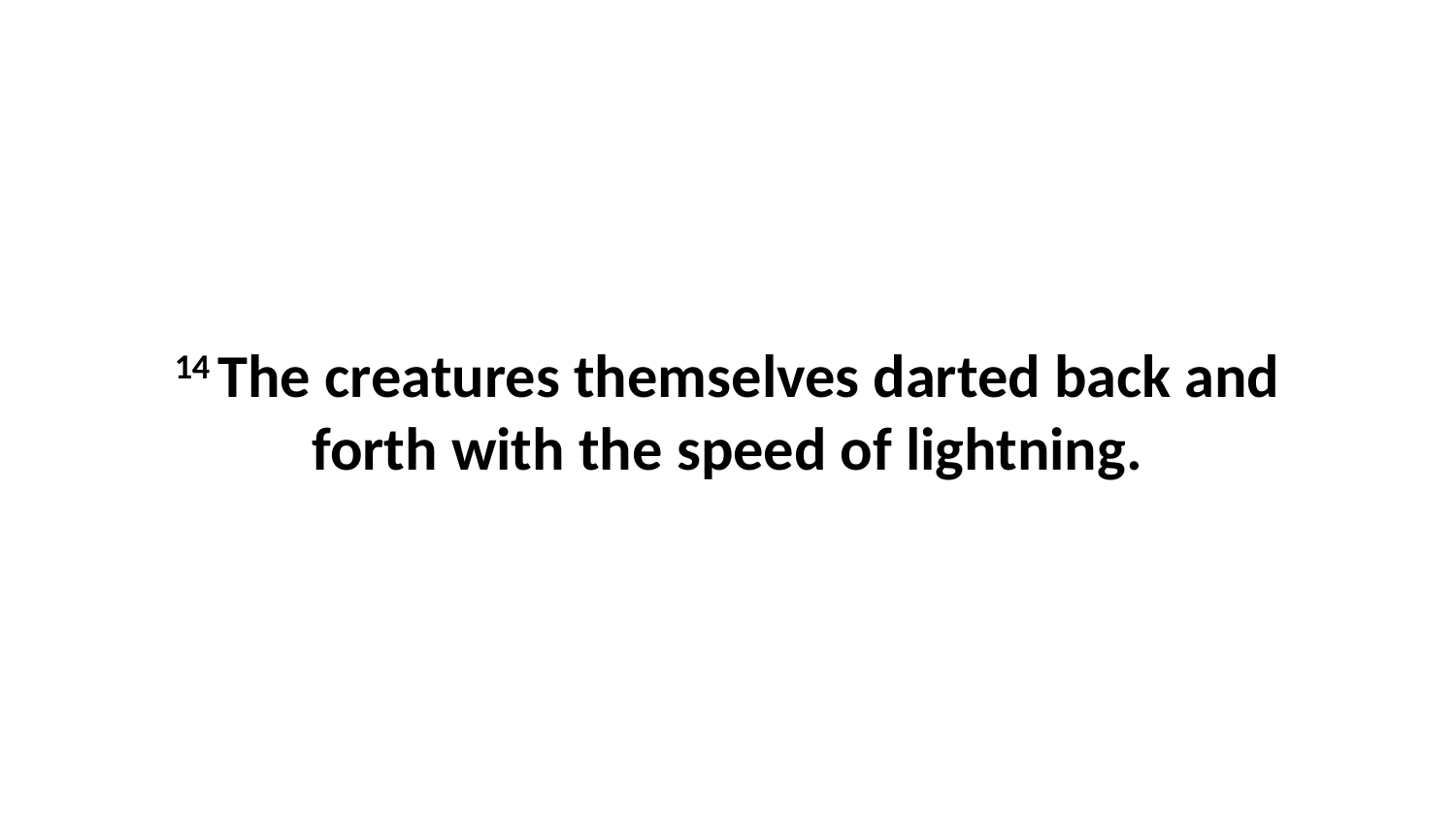

14 The creatures themselves darted back and forth with the speed of lightning.